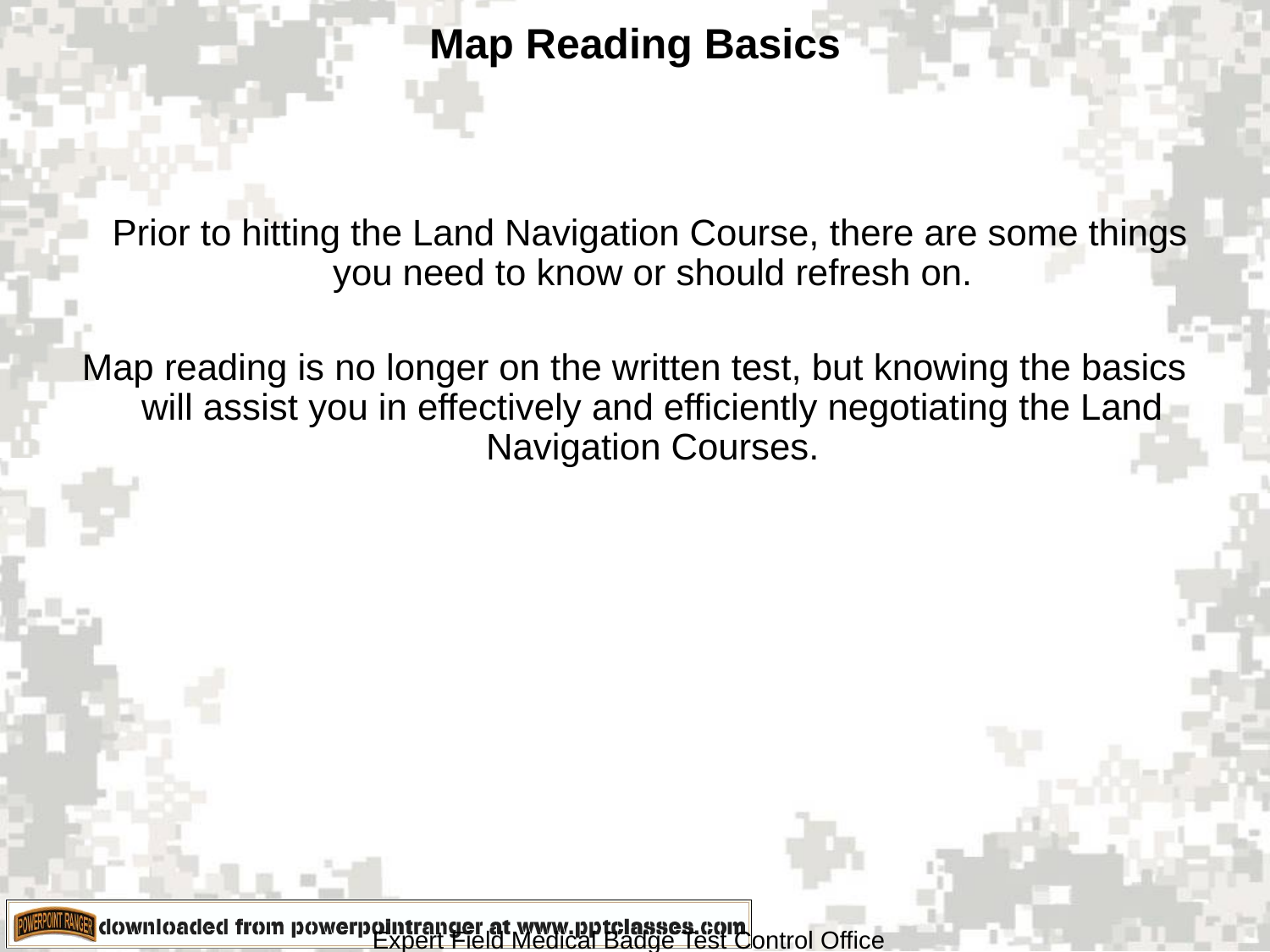

# Map Reading Basics
   Prior to hitting the Land Navigation Course, there are some things you need to know or should refresh on.

Map reading is no longer on the written test, but knowing the basics will assist you in effectively and efficiently negotiating the Land Navigation Courses.
Expert Field Medical Badge Test Control Office